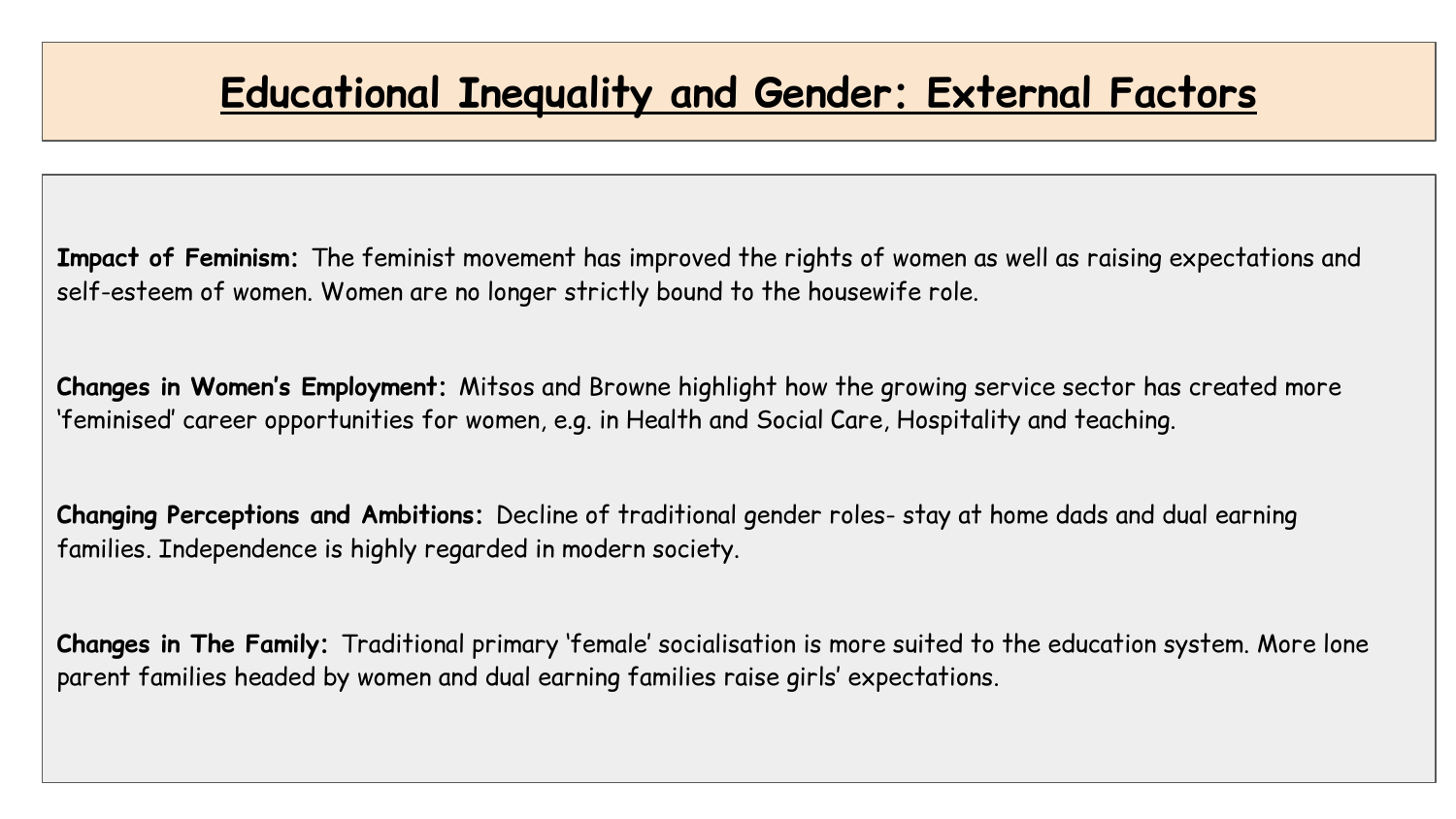

Educational Inequality and Gender: External Factors
Impact of Feminism: The feminist movement has improved the rights of women as well as raising expectations and self-esteem of women. Women are no longer strictly bound to the housewife role.

Changes in Women’s Employment: Mitsos and Browne highlight how the growing service sector has created more ‘feminised’ career opportunities for women, e.g. in Health and Social Care, Hospitality and teaching.

Changing Perceptions and Ambitions: Decline of traditional gender roles- stay at home dads and dual earning families. Independence is highly regarded in modern society.

Changes in The Family: Traditional primary ‘female’ socialisation is more suited to the education system. More lone parent families headed by women and dual earning families raise girls’ expectations.